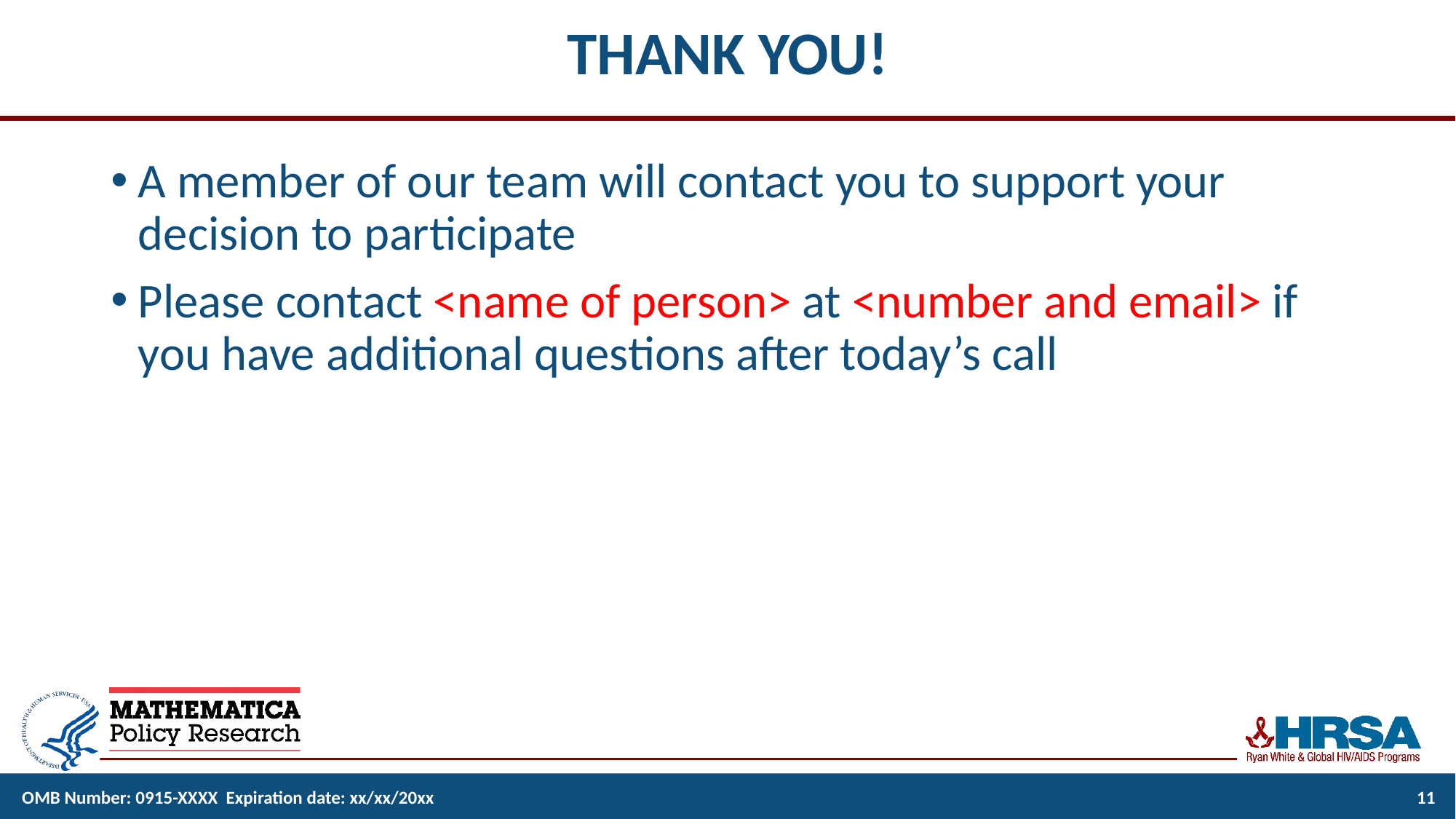

# THANK YOU!
A member of our team will contact you to support your decision to participate
Please contact <name of person> at <number and email> if you have additional questions after today’s call

OMB Number: 0915-XXXX  Expiration date: xx/xx/20xx
11